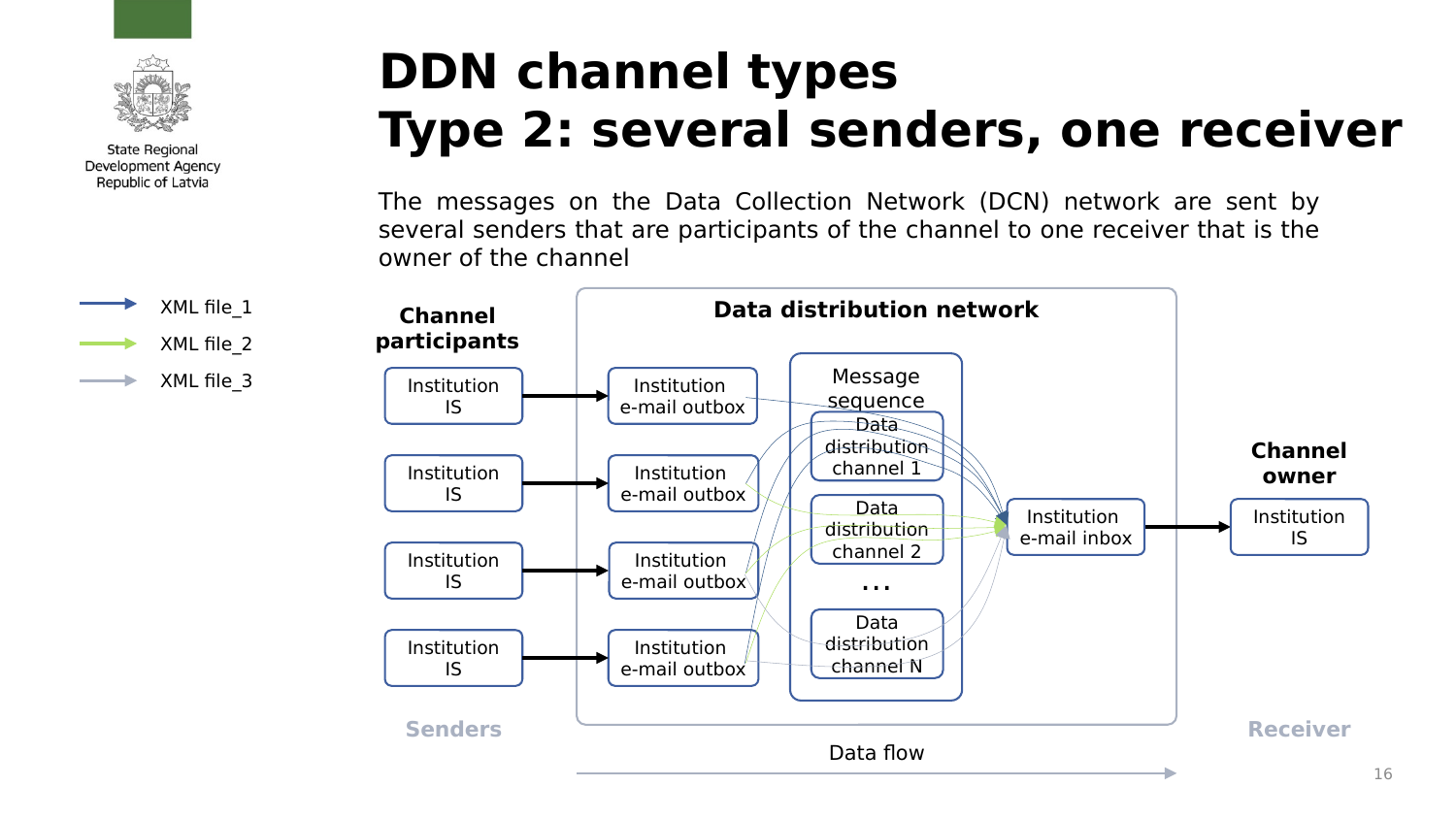

DDN channel types
Type 2: several senders, one receiver
The messages on the Data Collection Network (DCN) network are sent by several senders that are participants of the channel to one receiver that is the owner of the channel
XML file_1
XML file_2
XML file_3

Data distribution network
Channel participants
Institution
IS
Institution
IS
Institution
IS
Institution
IS
Message sequence
Institution
e-mail outbox
Institution
e-mail outbox
Institution
e-mail outbox
Institution
e-mail outbox

Data distribution channel 1

Channel owner
Institution
IS

Data distribution channel 2
Institution
e-mail inbox

…
Data distribution channel N
Senders
Receiver
Data flow
16